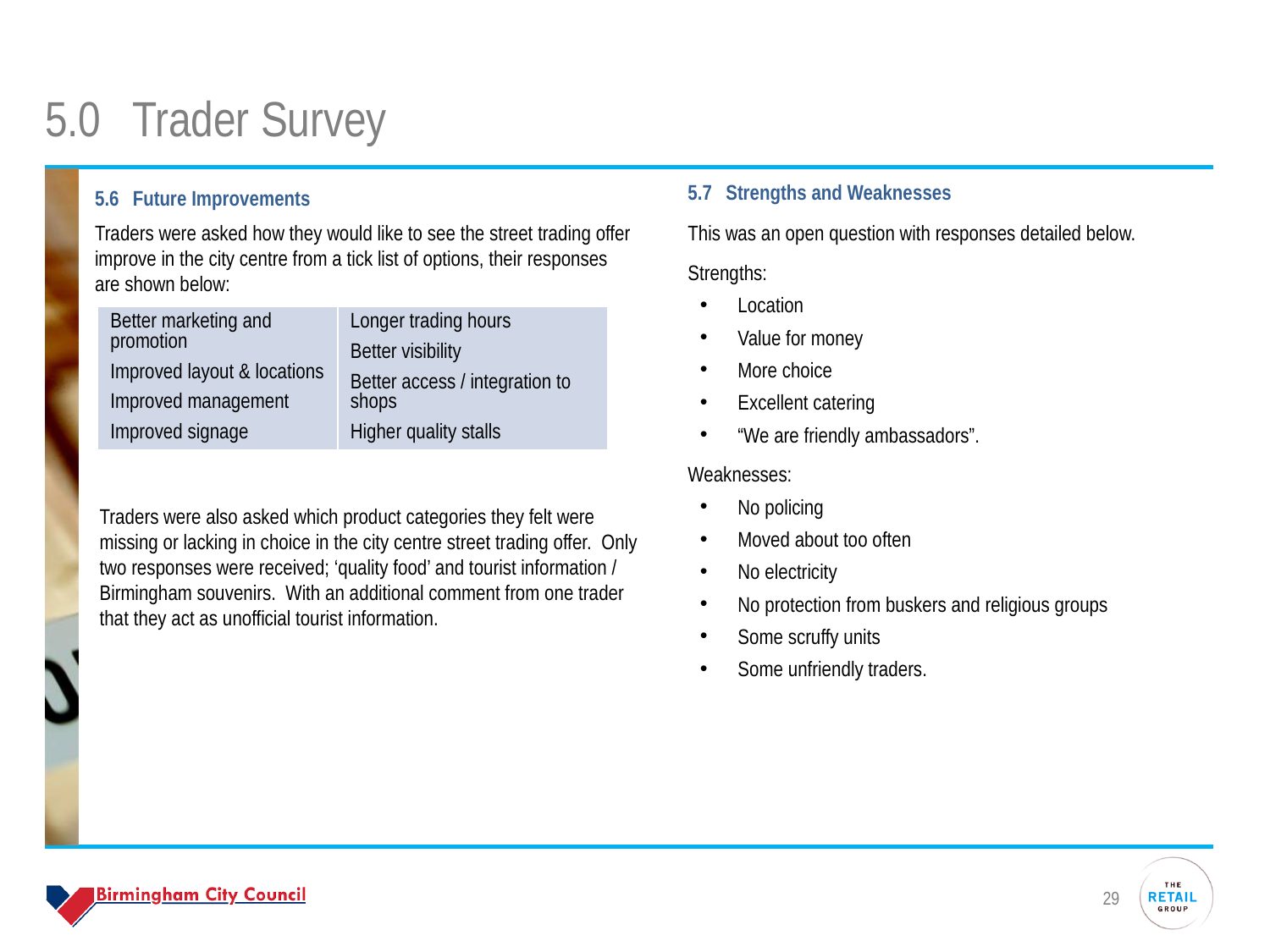

# 5.0	Trader Survey
5.6	Future Improvements
5.7	Strengths and Weaknesses
Traders were asked how they would like to see the street trading offer improve in the city centre from a tick list of options, their responses are shown below:

This was an open question with responses detailed below.
Strengths:
Location
Value for money
More choice
Excellent catering
“We are friendly ambassadors”.
Weaknesses:
No policing
Moved about too often
No electricity
No protection from buskers and religious groups
Some scruffy units
Some unfriendly traders.

| Better marketing and promotion Improved layout & locations Improved management Improved signage | Longer trading hours Better visibility Better access / integration to shops Higher quality stalls |
| --- | --- |
Traders were also asked which product categories they felt were missing or lacking in choice in the city centre street trading offer.  Only two responses were received; ‘quality food’ and tourist information / Birmingham souvenirs.  With an additional comment from one trader that they act as unofficial tourist information.